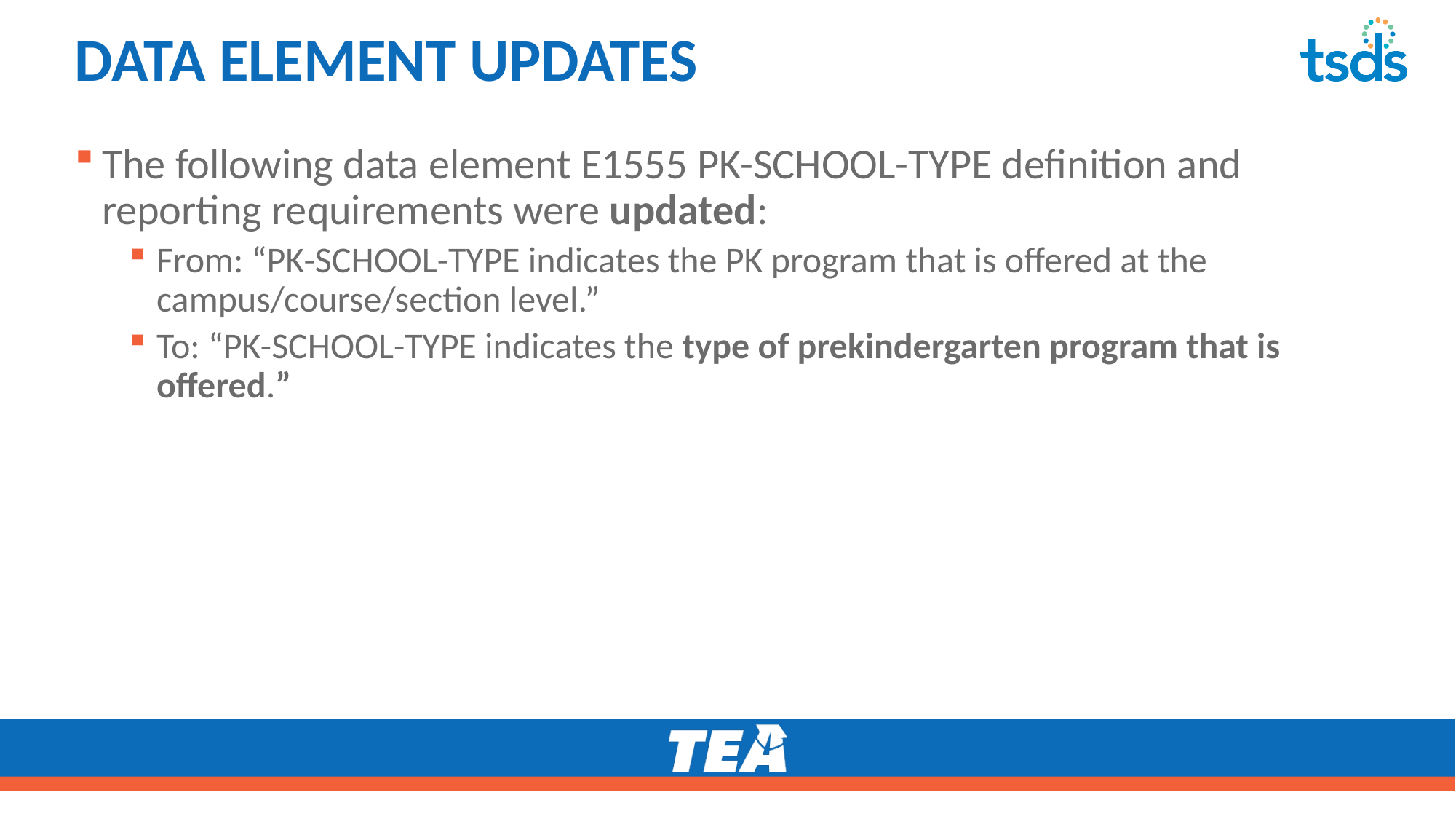

# DATA ELEMENT UPDATES 1
The following data element E1555 PK-SCHOOL-TYPE definition and reporting requirements were updated:
From: “PK-SCHOOL-TYPE indicates the PK program that is offered at the campus/course/section level.”
To: “PK-SCHOOL-TYPE indicates the type of prekindergarten program that is offered.”